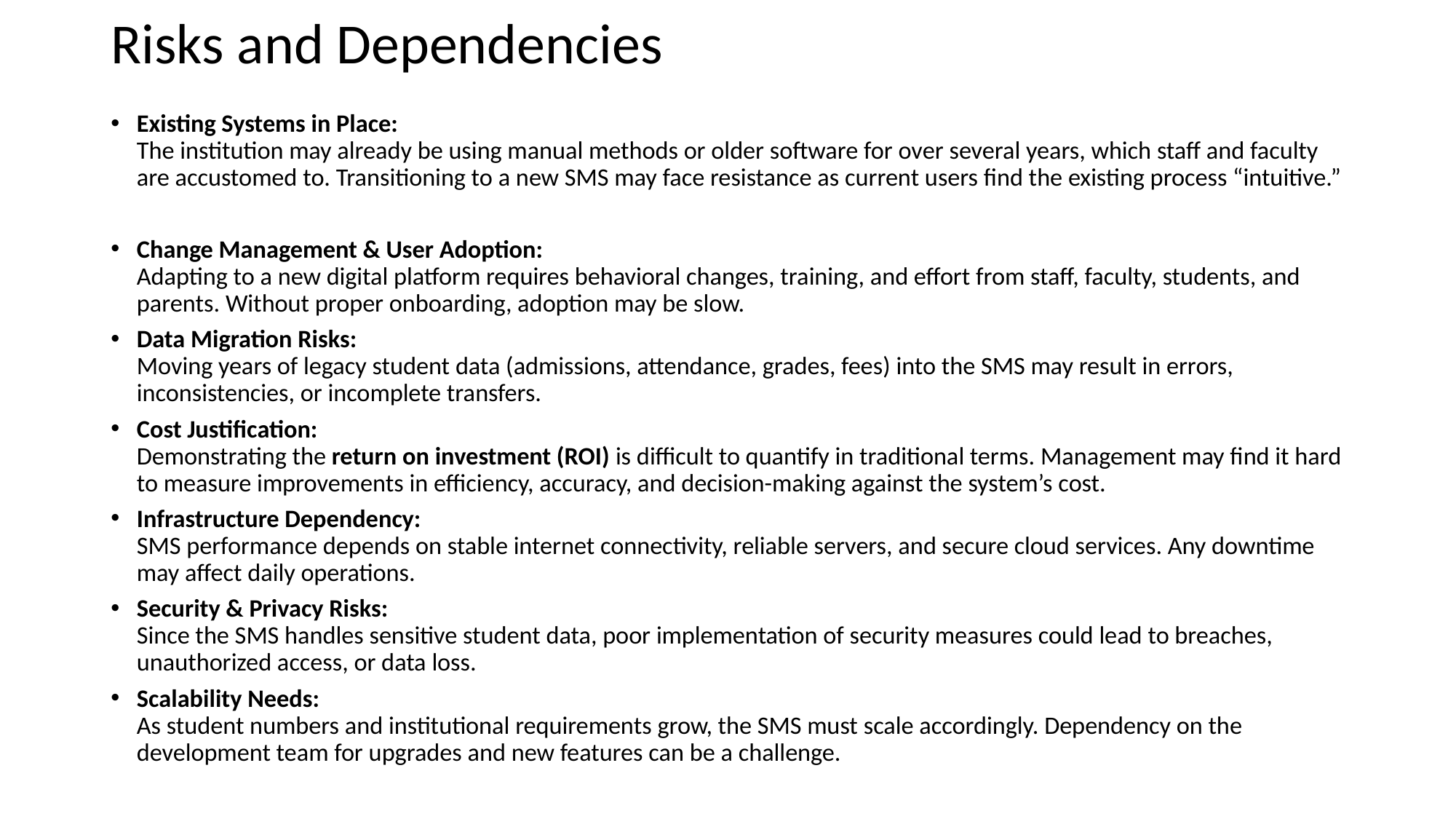

# Risks and Dependencies

Existing Systems in Place:
The institution may already be using manual methods or older software for over several years, which staff and faculty are accustomed to. Transitioning to a new SMS may face resistance as current users find the existing process “intuitive.”

Change Management & User Adoption:
Adapting to a new digital platform requires behavioral changes, training, and effort from staff, faculty, students, and parents. Without proper onboarding, adoption may be slow.
Data Migration Risks:
Moving years of legacy student data (admissions, attendance, grades, fees) into the SMS may result in errors, inconsistencies, or incomplete transfers.
Cost Justification:
Demonstrating the return on investment (ROI) is difficult to quantify in traditional terms. Management may find it hard to measure improvements in efficiency, accuracy, and decision-making against the system’s cost.
Infrastructure Dependency:
SMS performance depends on stable internet connectivity, reliable servers, and secure cloud services. Any downtime may affect daily operations.
Security & Privacy Risks:
Since the SMS handles sensitive student data, poor implementation of security measures could lead to breaches, unauthorized access, or data loss.
Scalability Needs:
As student numbers and institutional requirements grow, the SMS must scale accordingly. Dependency on the development team for upgrades and new features can be a challenge.